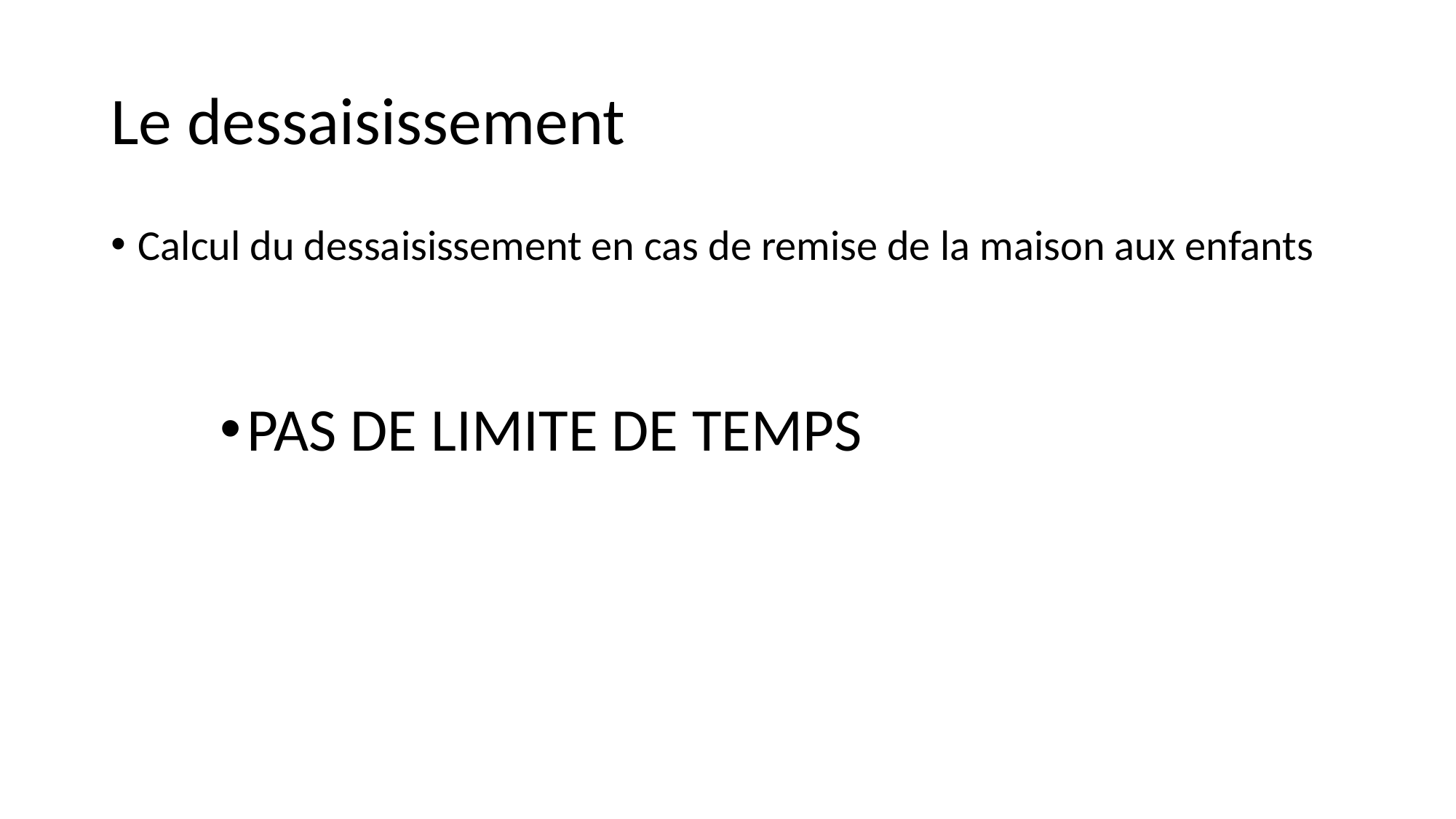

# Le dessaisissement
Calcul du dessaisissement en cas de remise de la maison aux enfants

PAS DE LIMITE DE TEMPS